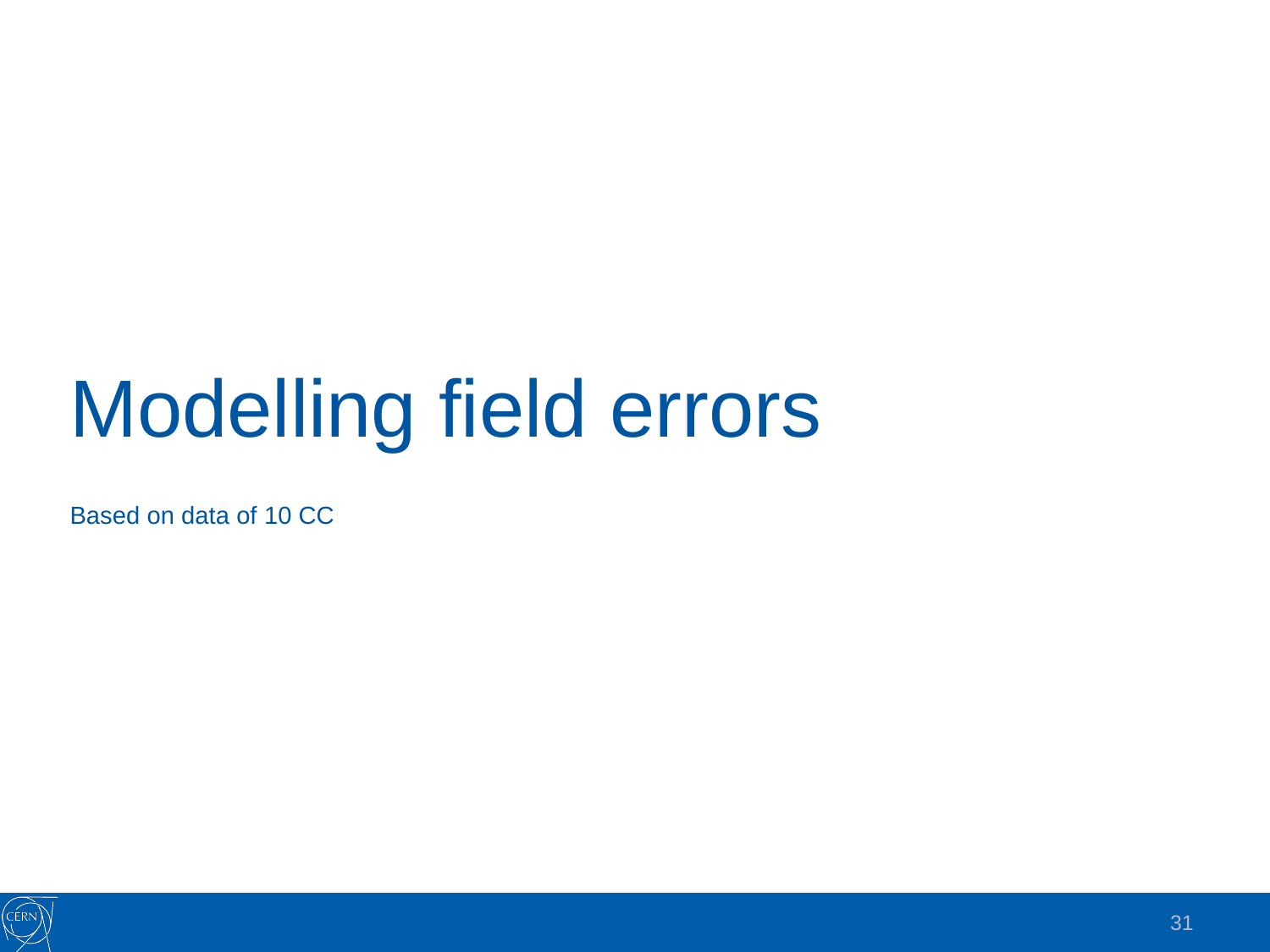

# Modelling field errors
Based on data of 10 CC
31